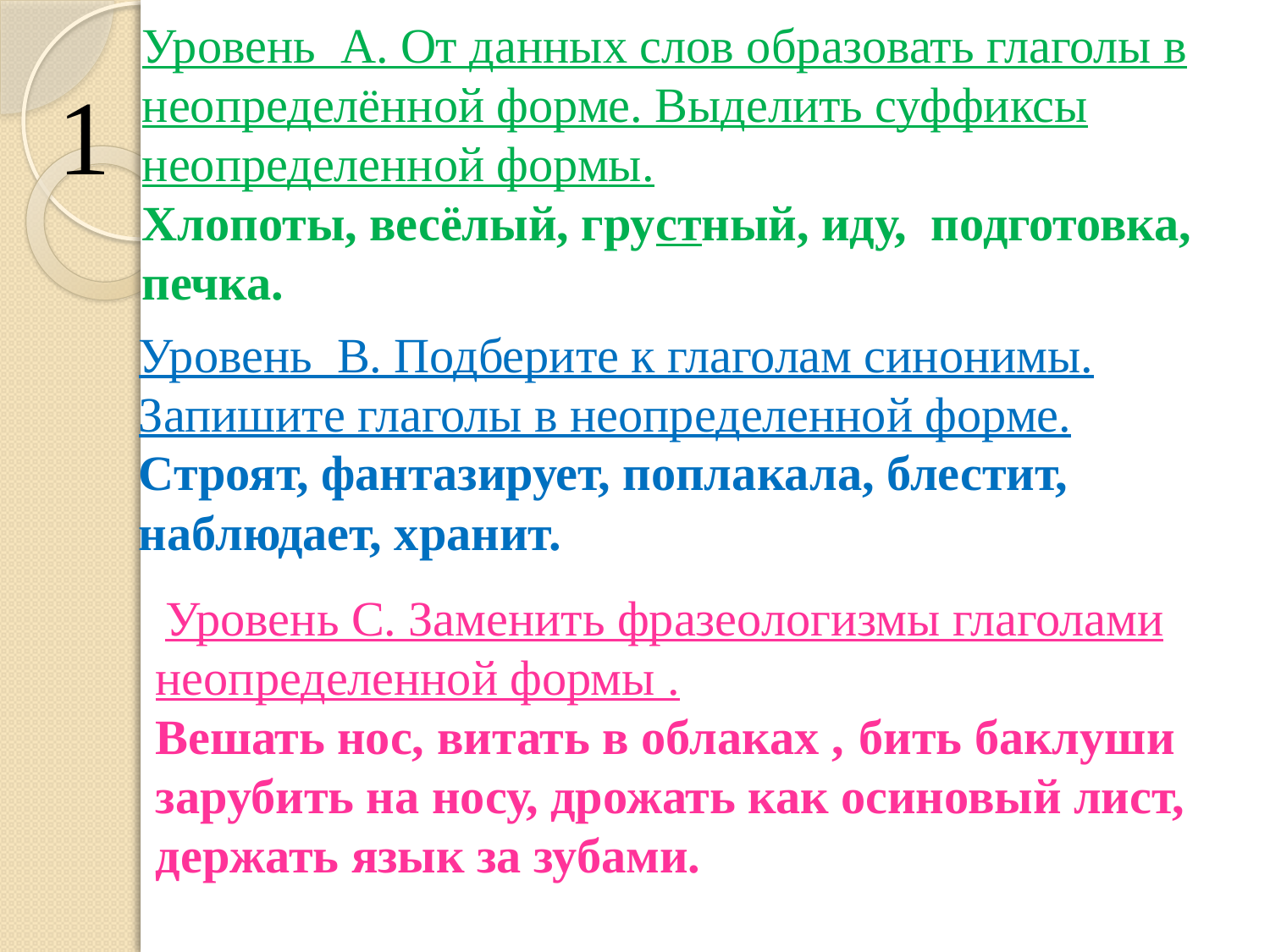

Уровень  А. От данных слов образовать глаголы в неопределённой форме. Выделить суффиксы неопределенной формы.
Хлопоты, весёлый, грустный, иду,  подготовка, печка.
1
Уровень  В. Подберите к глаголам синонимы. Запишите глаголы в неопределенной форме. Строят, фантазирует, поплакала, блестит, наблюдает, хранит.
 Уровень С. Заменить фразеологизмы глаголами неопределенной формы .
Вешать нос, витать в облаках , бить баклуши
зарубить на носу, дрожать как осиновый лист, держать язык за зубами.